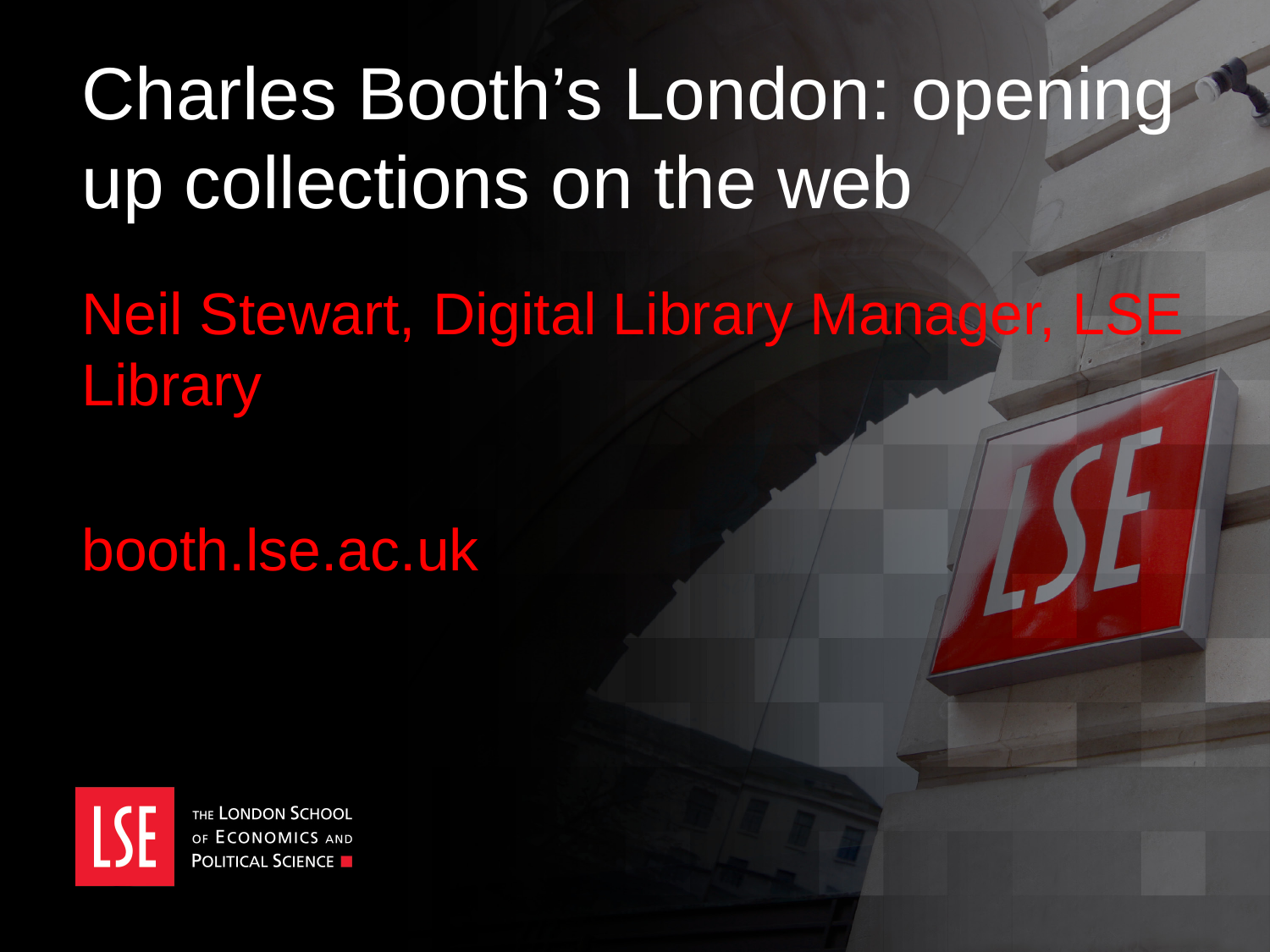

# Charles Booth’s London: opening up collections on the web
Neil Stewart, Digital Library Manager, LSE Library

booth.lse.ac.uk